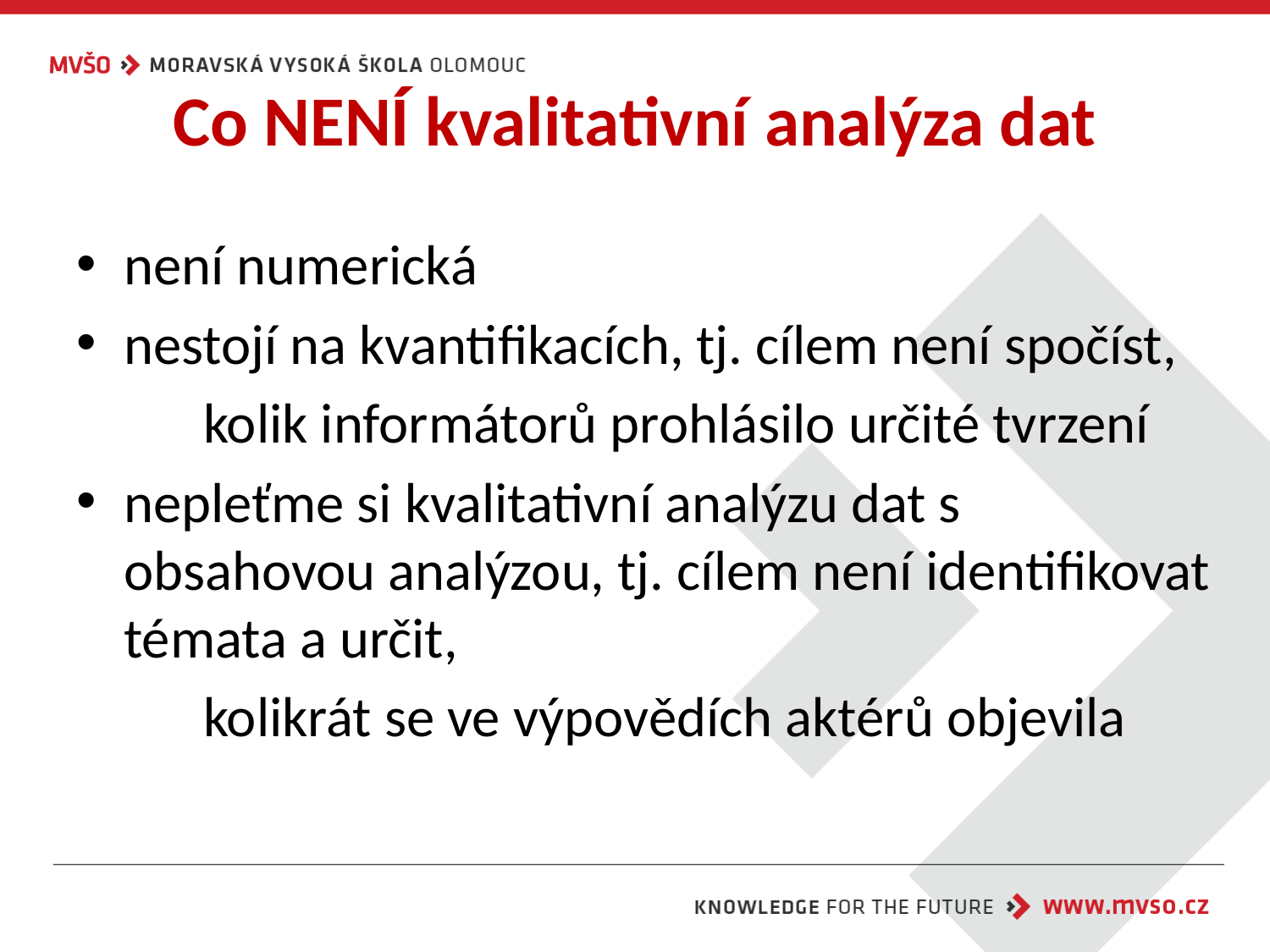

# Co NENÍ kvalitativní analýza dat
není numerická
nestojí na kvantifikacích, tj. cílem není spočíst,
	kolik informátorů prohlásilo určité tvrzení
nepleťme si kvalitativní analýzu dat s obsahovou analýzou, tj. cílem není identifikovat témata a určit,
	kolikrát se ve výpovědích aktérů objevila